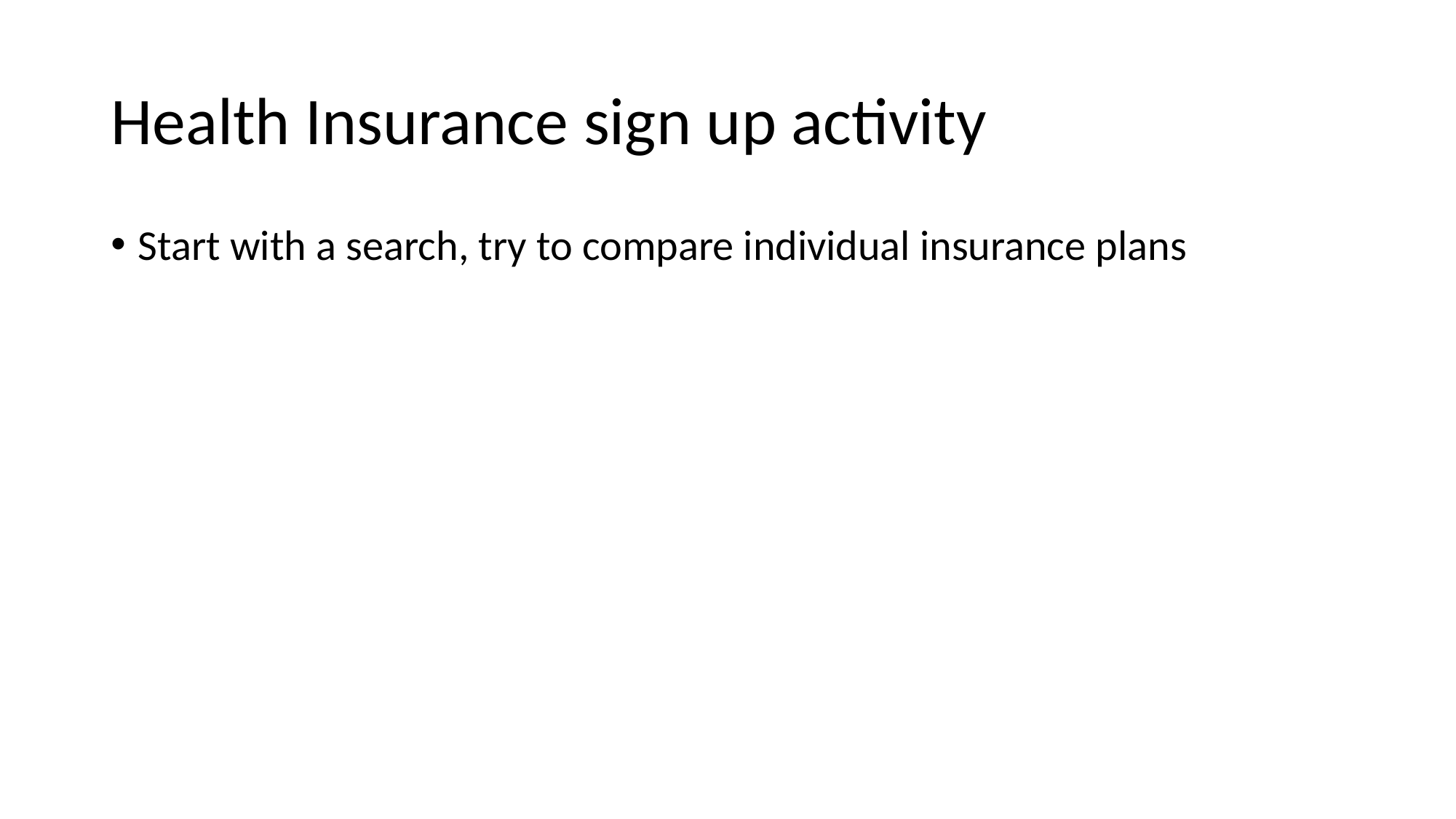

# Health Insurance sign up activity
Start with a search, try to compare individual insurance plans